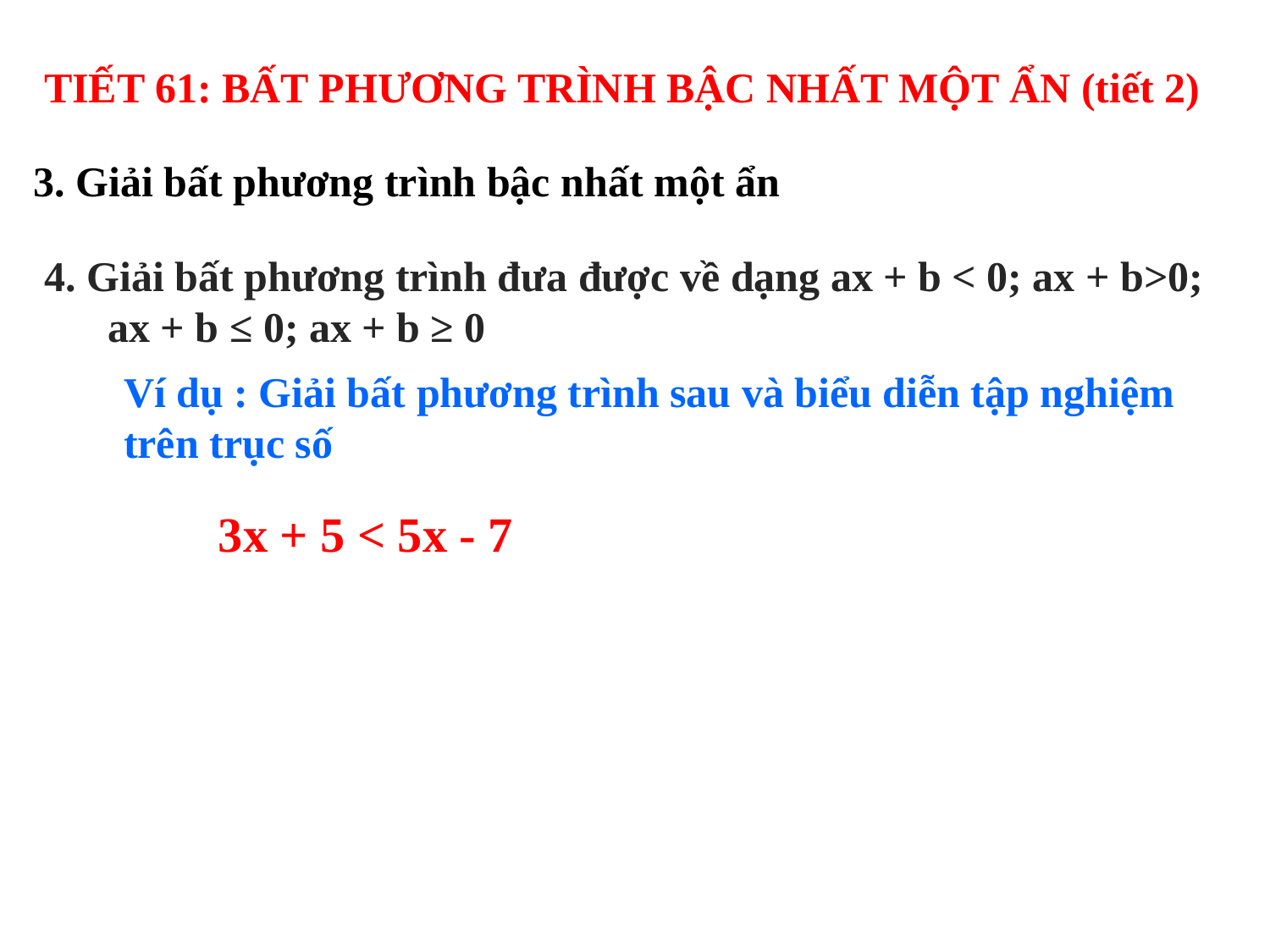

TIẾT 61: BẤT PHƯƠNG TRÌNH BẬC NHẤT MỘT ẨN (tiết 2)
3. Giải bất phương trình bậc nhất một ẩn
4. Giải bất phương trình đưa được về dạng ax + b < 0; ax + b>0;       ax + b ≤ 0; ax + b ≥ 0
Ví dụ : Giải bất phương trình sau và biểu diễn tập nghiệm trên trục số
3x + 5 < 5x - 7